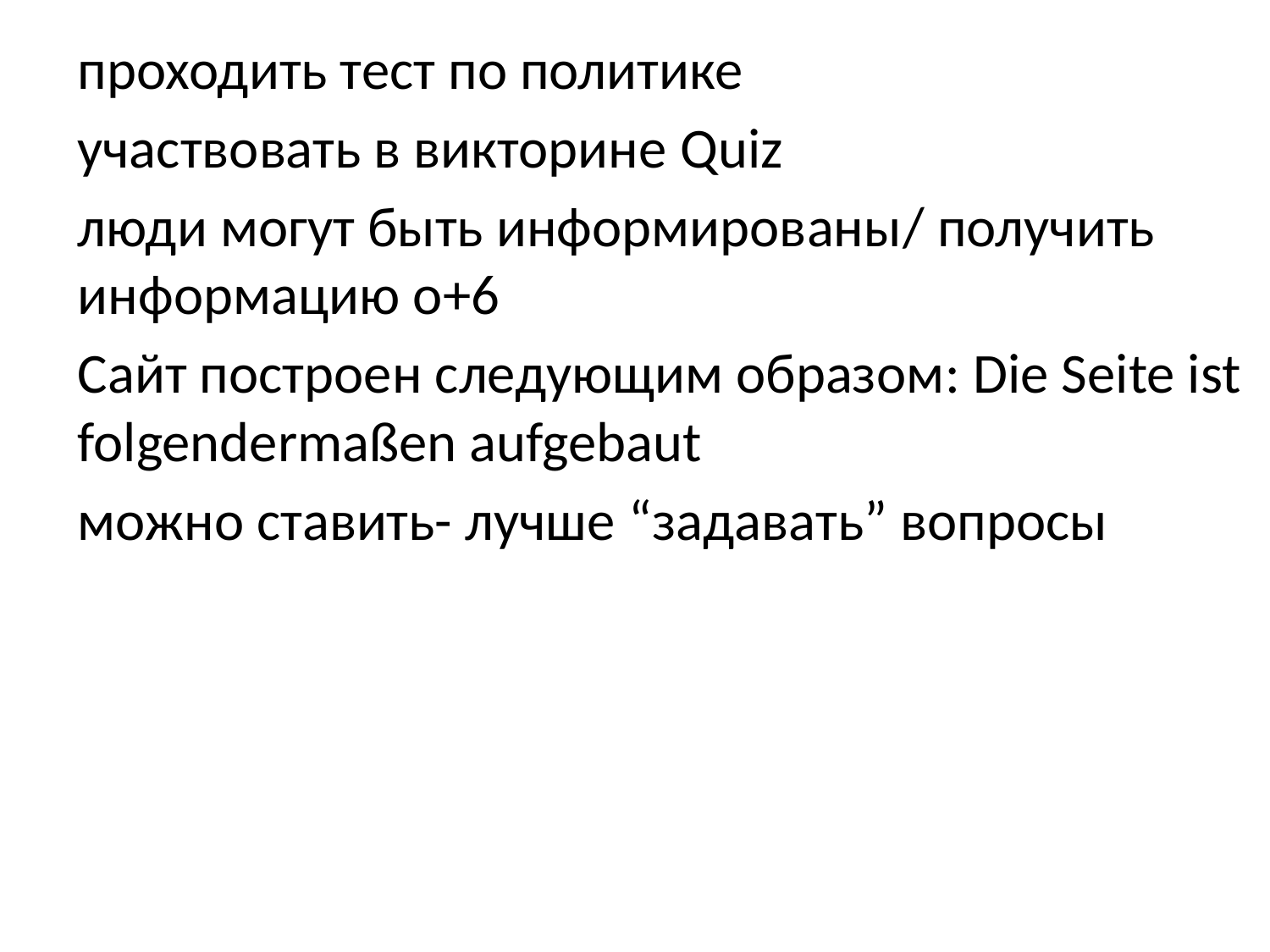

проходить тест по политике
участвовать в викторине Quiz
люди могут быть информированы/ получить информацию о+6
Cайт построен следующим образом: Die Seite ist folgendermaßen aufgebaut
можно ставить- лучше “задавать” вопросы